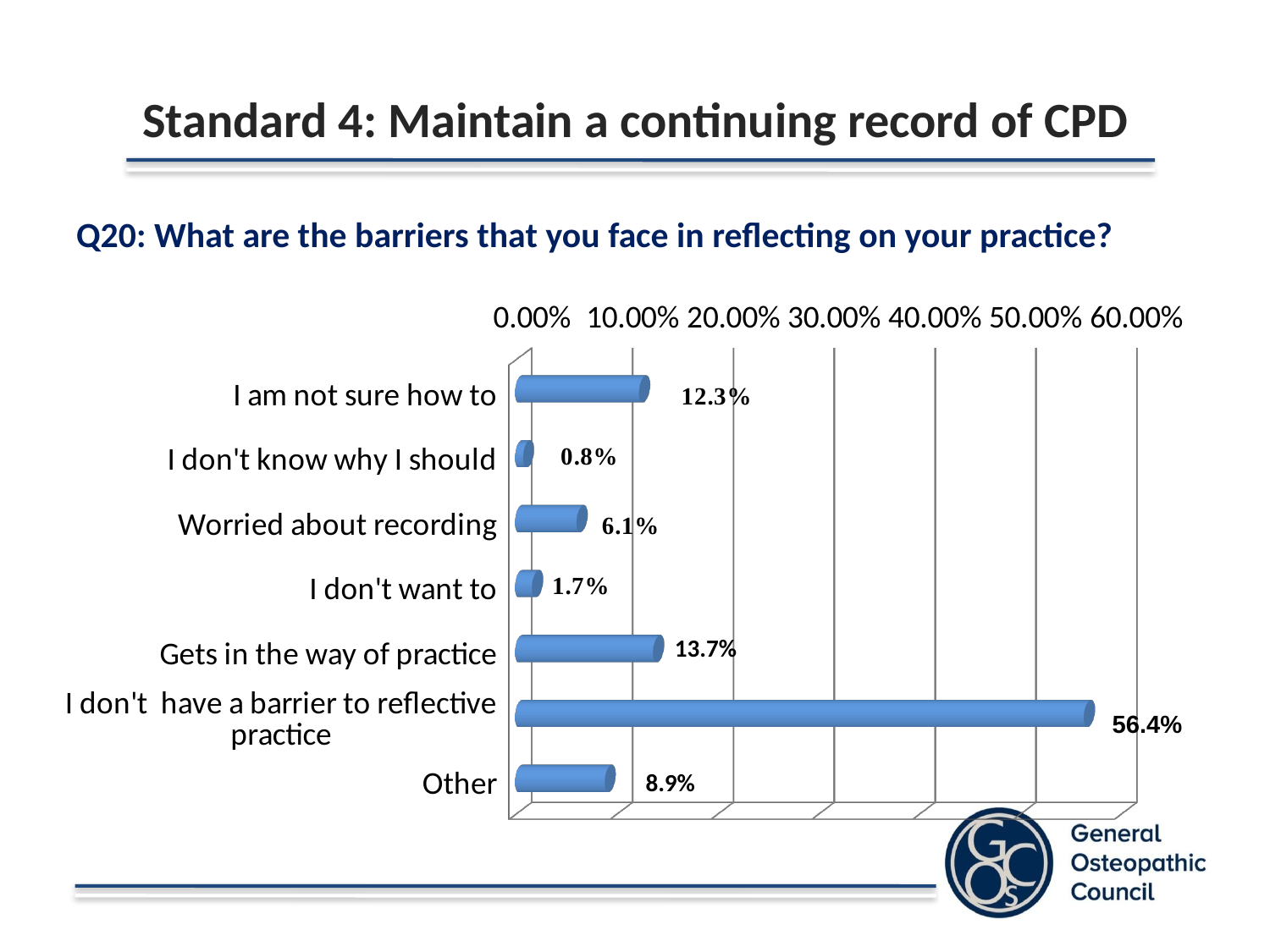

# Standard 4: Maintain a continuing record of CPD
Q20: What are the barriers that you face in reflecting on your practice?

[unsupported chart]

13.7%
56.4%
8.9%